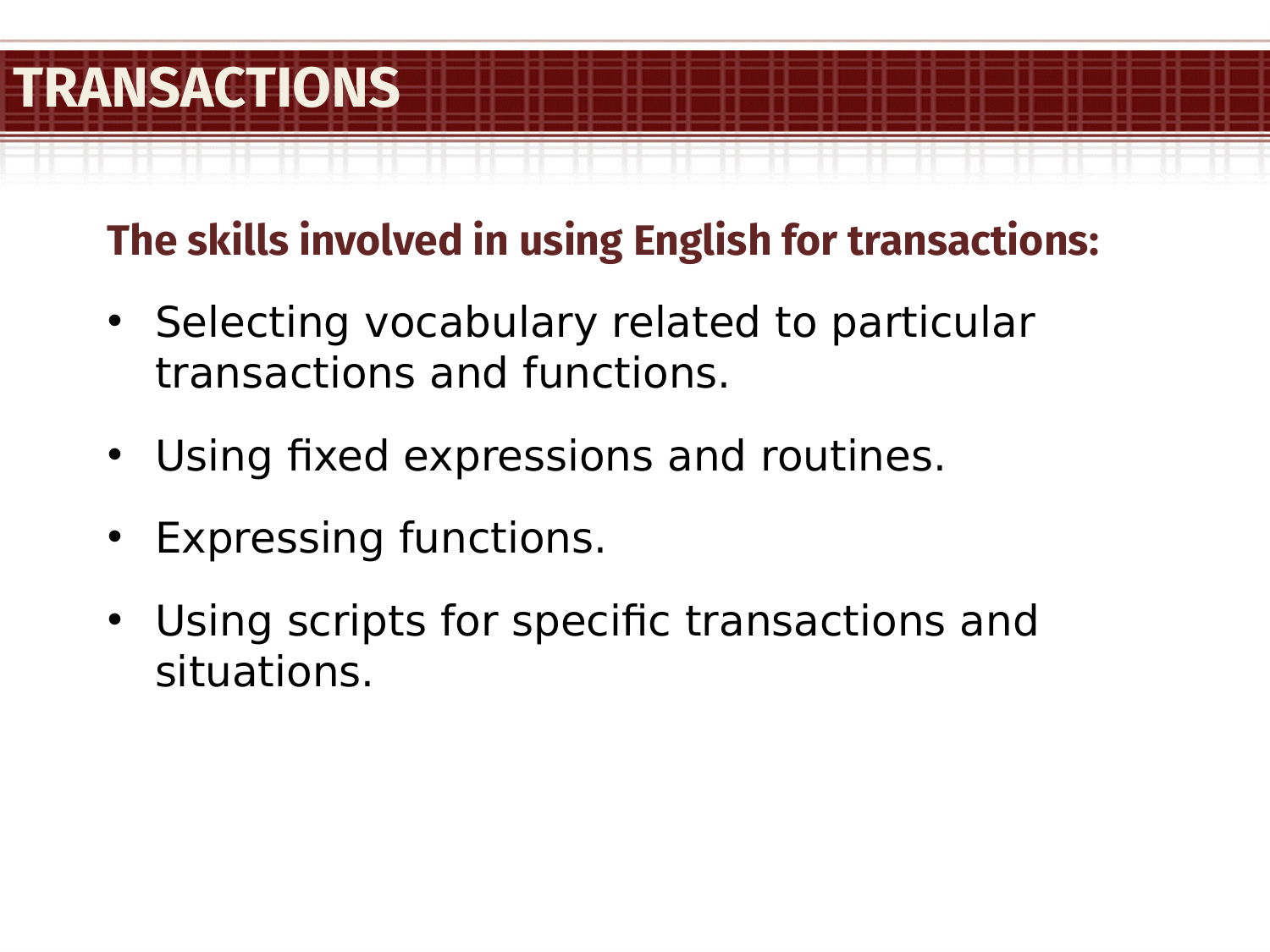

# Transactions
The skills involved in using English for transactions:
Selecting vocabulary related to particular transactions and functions.
Using fixed expressions and routines.
Expressing functions.
Using scripts for specific transactions and situations.